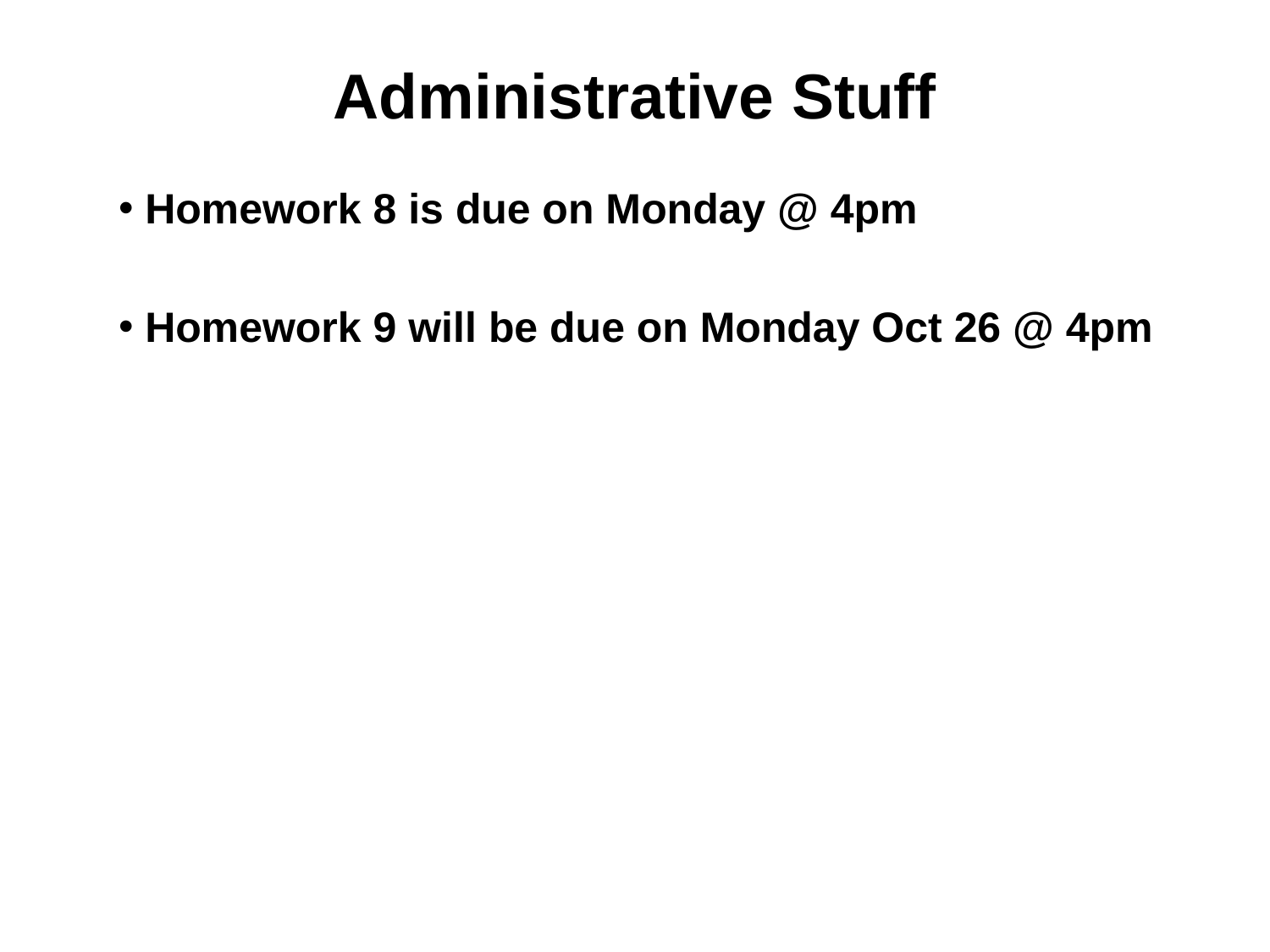

# Administrative Stuff
Homework 8 is due on Monday @ 4pm

Homework 9 will be due on Monday Oct 26 @ 4pm